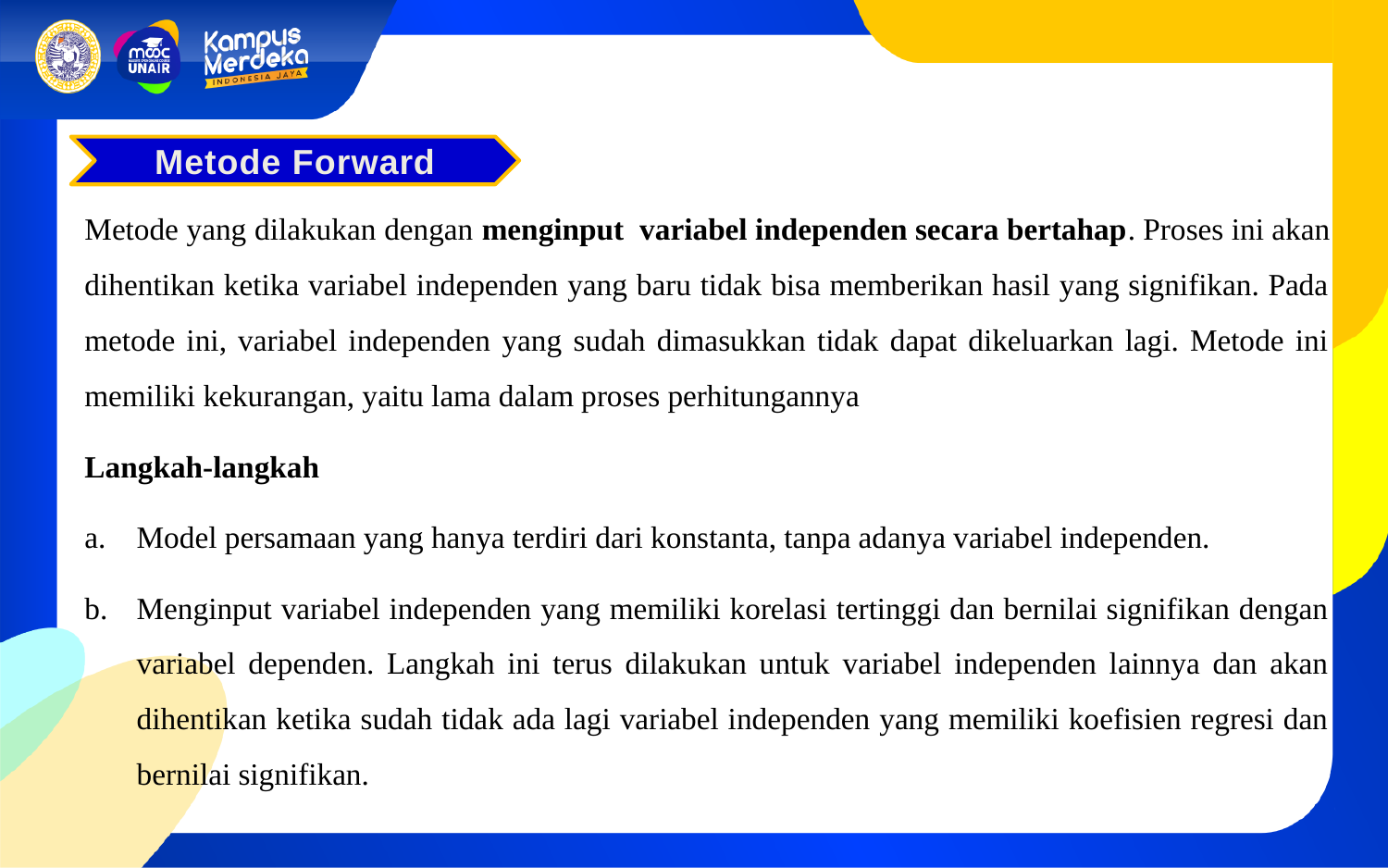

Metode Forward
Metode yang dilakukan dengan menginput  variabel independen secara bertahap. Proses ini akan dihentikan ketika variabel independen yang baru tidak bisa memberikan hasil yang signifikan. Pada metode ini, variabel independen yang sudah dimasukkan tidak dapat dikeluarkan lagi. Metode ini memiliki kekurangan, yaitu lama dalam proses perhitungannya
Langkah-langkah
Model persamaan yang hanya terdiri dari konstanta, tanpa adanya variabel independen.
Menginput variabel independen yang memiliki korelasi tertinggi dan bernilai signifikan dengan variabel dependen. Langkah ini terus dilakukan untuk variabel independen lainnya dan akan dihentikan ketika sudah tidak ada lagi variabel independen yang memiliki koefisien regresi dan bernilai signifikan.